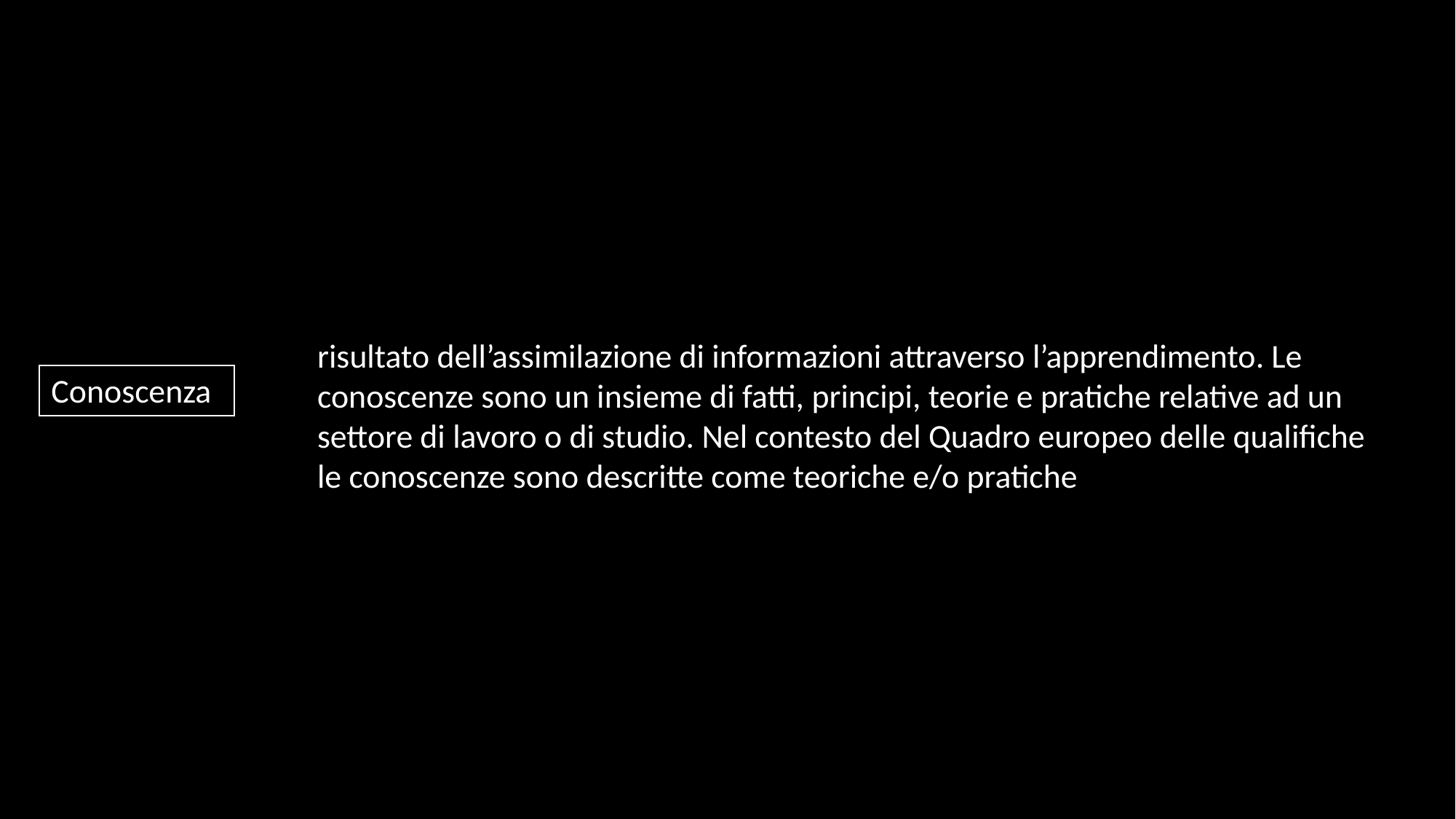

risultato dell’assimilazione di informazioni attraverso l’apprendimento. Le conoscenze sono un insieme di fatti, principi, teorie e pratiche relative ad un settore di lavoro o di studio. Nel contesto del Quadro europeo delle qualifiche le conoscenze sono descritte come teoriche e/o pratiche
Conoscenza